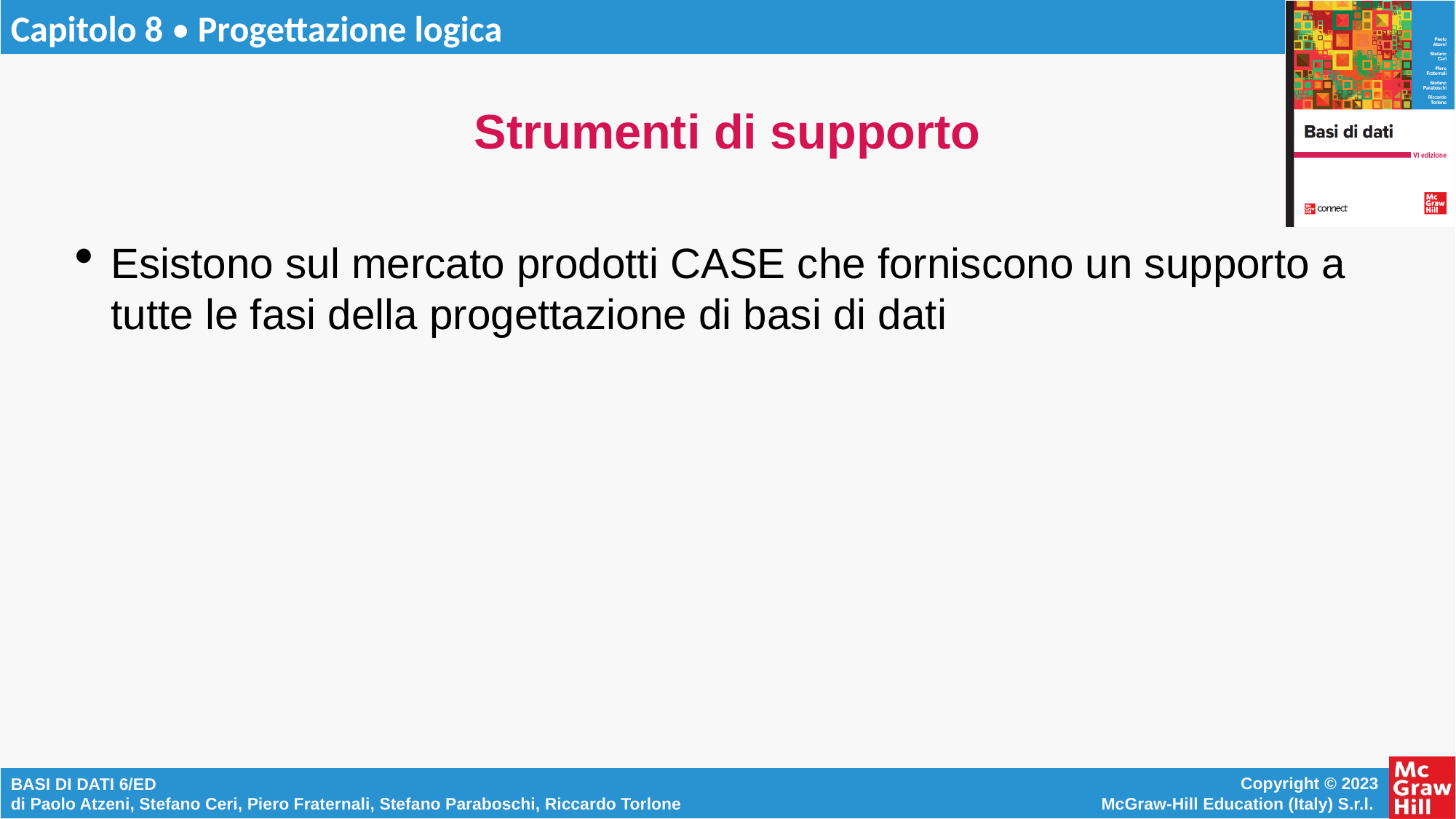

# Strumenti di supporto
Esistono sul mercato prodotti CASE che forniscono un supporto a tutte le fasi della progettazione di basi di dati